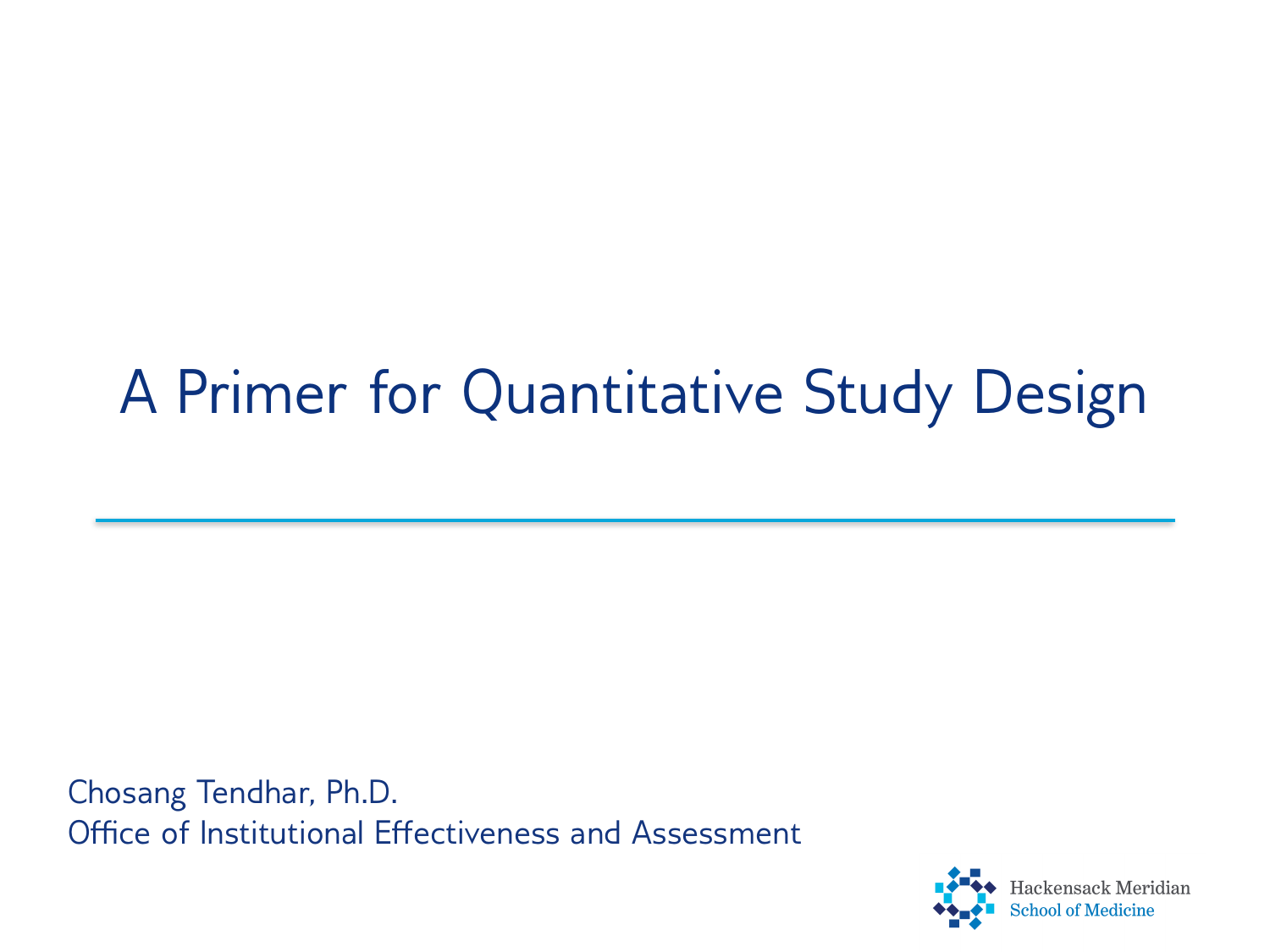

# A Primer for Quantitative Study Design

Chosang Tendhar, Ph.D.
Office of Institutional Effectiveness and Assessment